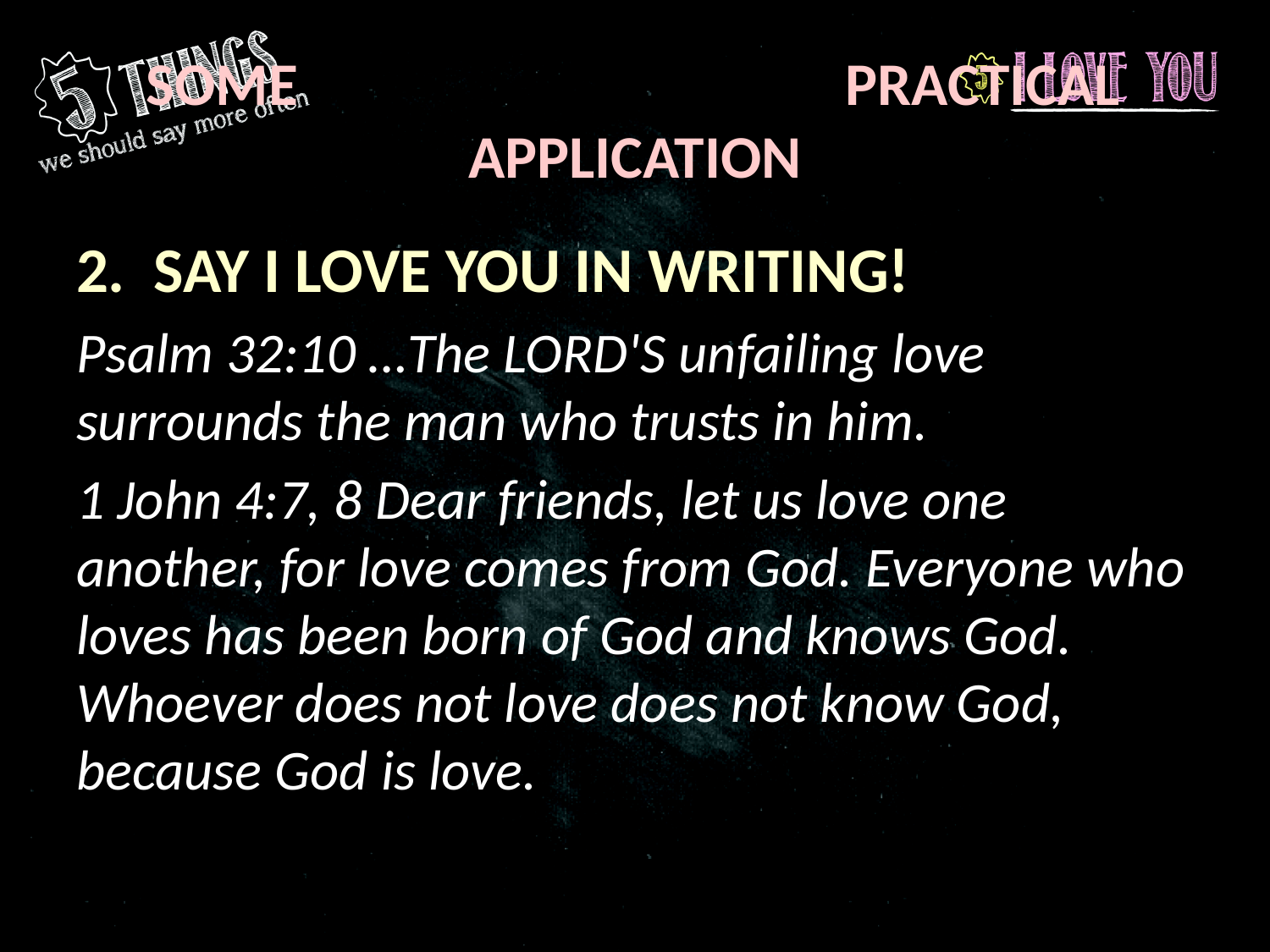

# Some                                        practical application
2.  Say I Love you in Writing!
Psalm 32:10 …The LORD'S unfailing love surrounds the man who trusts in him.
1 John 4:7, 8 Dear friends, let us love one another, for love comes from God. Everyone who loves has been born of God and knows God. Whoever does not love does not know God, because God is love.